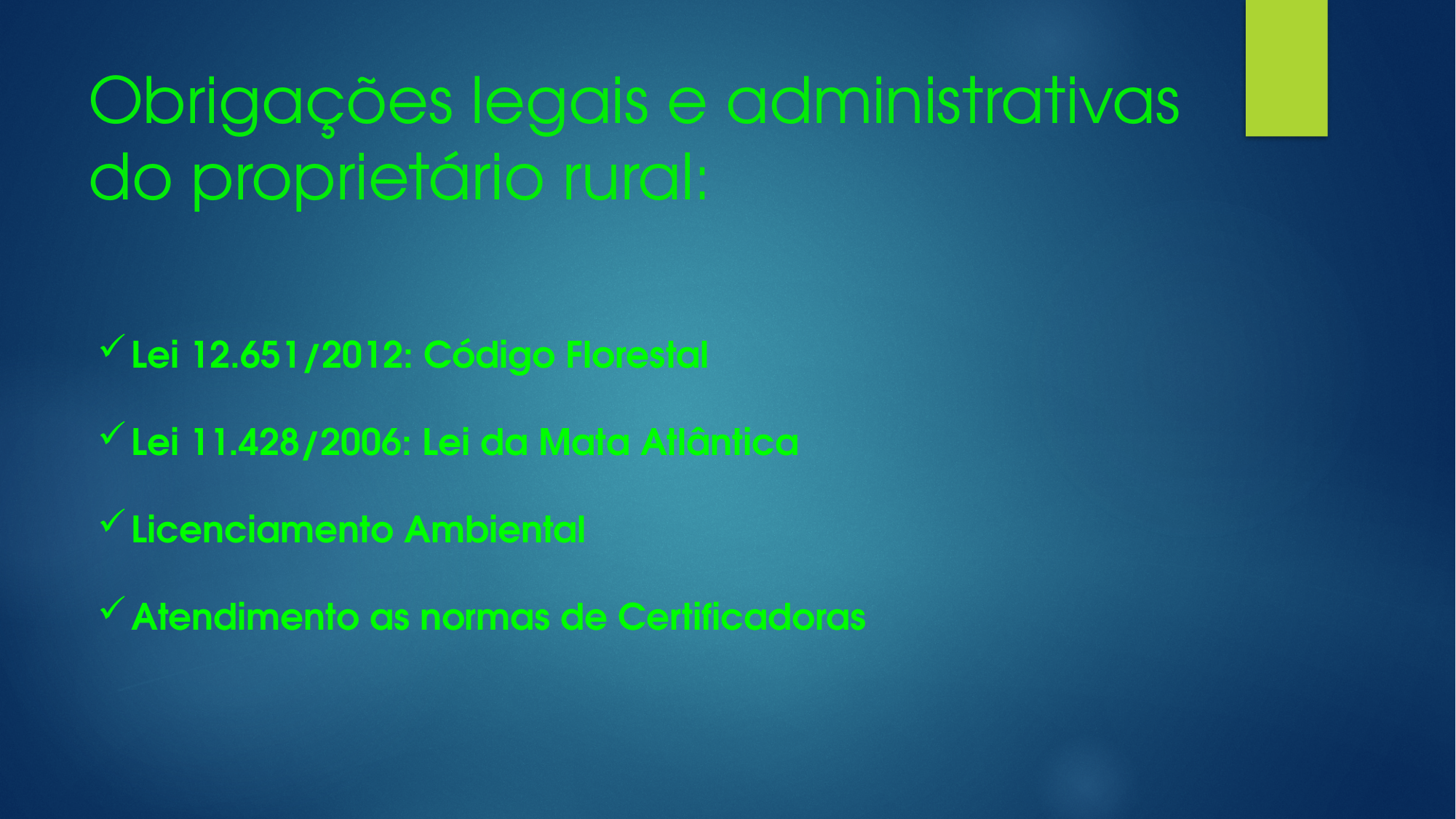

# Obrigações legais e administrativas do proprietário rural:
Lei 12.651/2012: Código Florestal

Lei 11.428/2006: Lei da Mata Atlântica

Licenciamento Ambiental

Atendimento as normas de Certificadoras